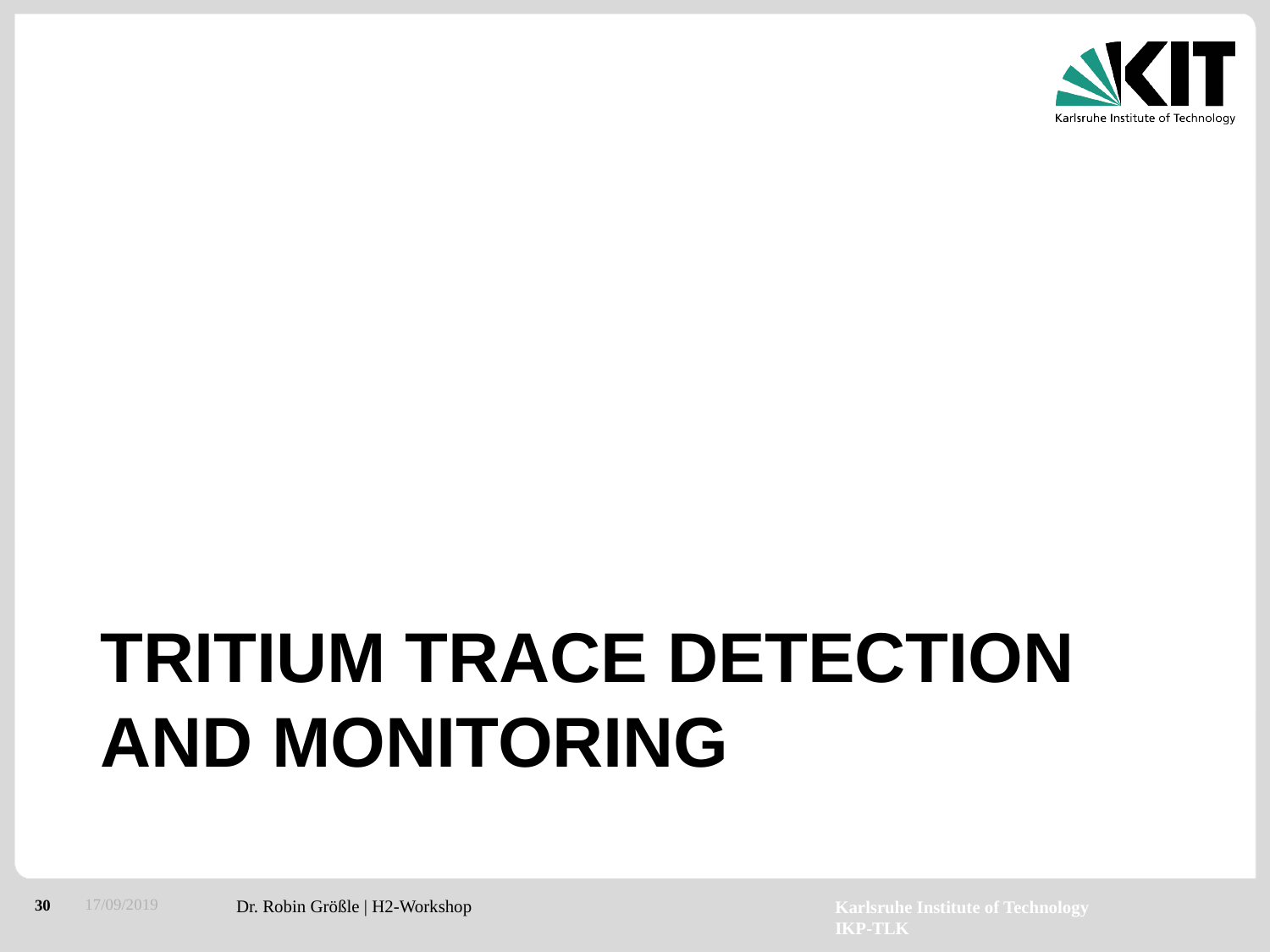

# Tritium trace detection and monitoring
17/09/2019
Dr. Robin Größle | H2-Workshop